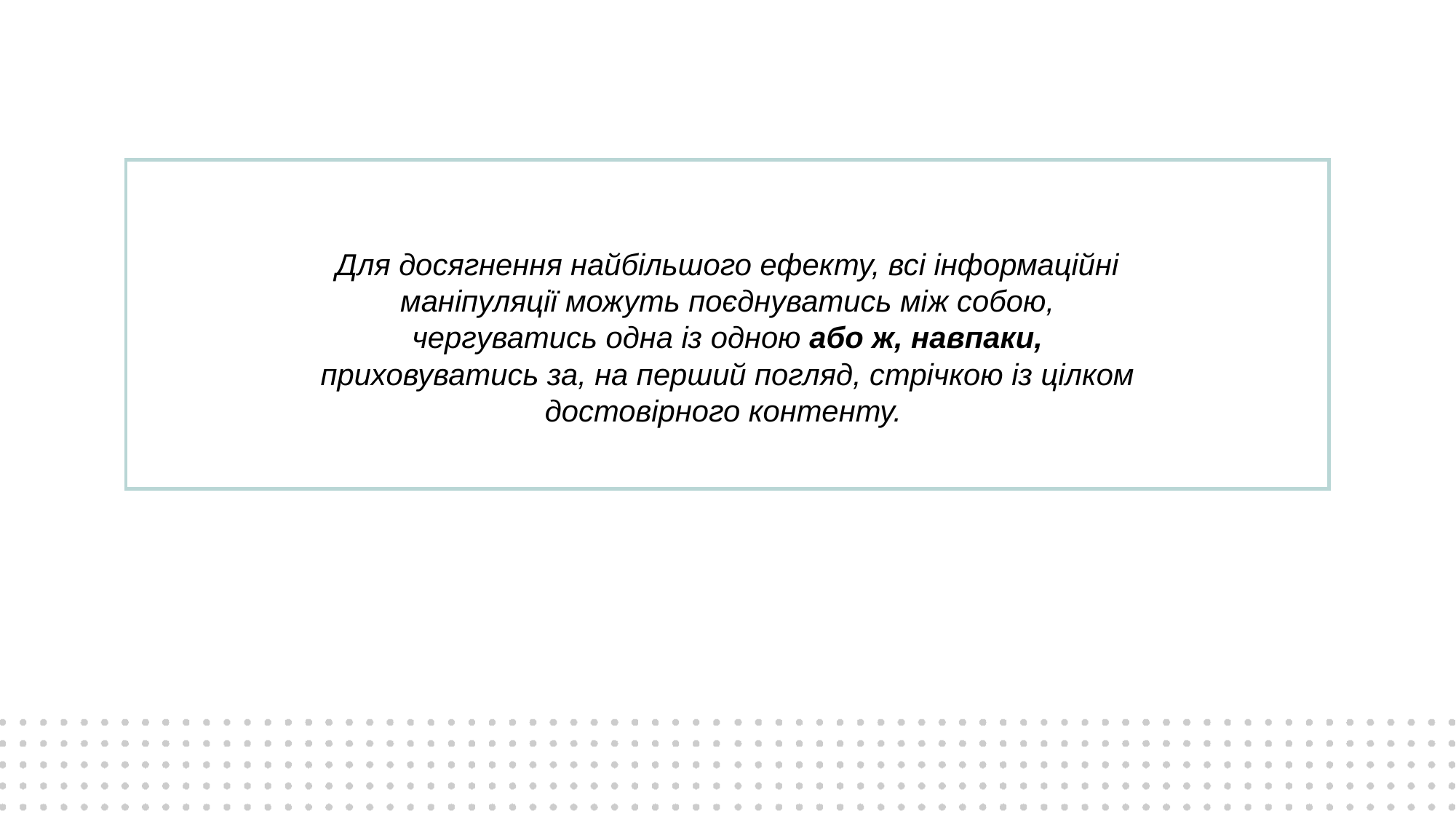

Для досягнення найбільшого ефекту, всі інформаційні маніпуляції можуть поєднуватись між собою, чергуватись одна із одною або ж, навпаки, приховуватись за, на перший погляд, стрічкою із цілком достовірного контенту.